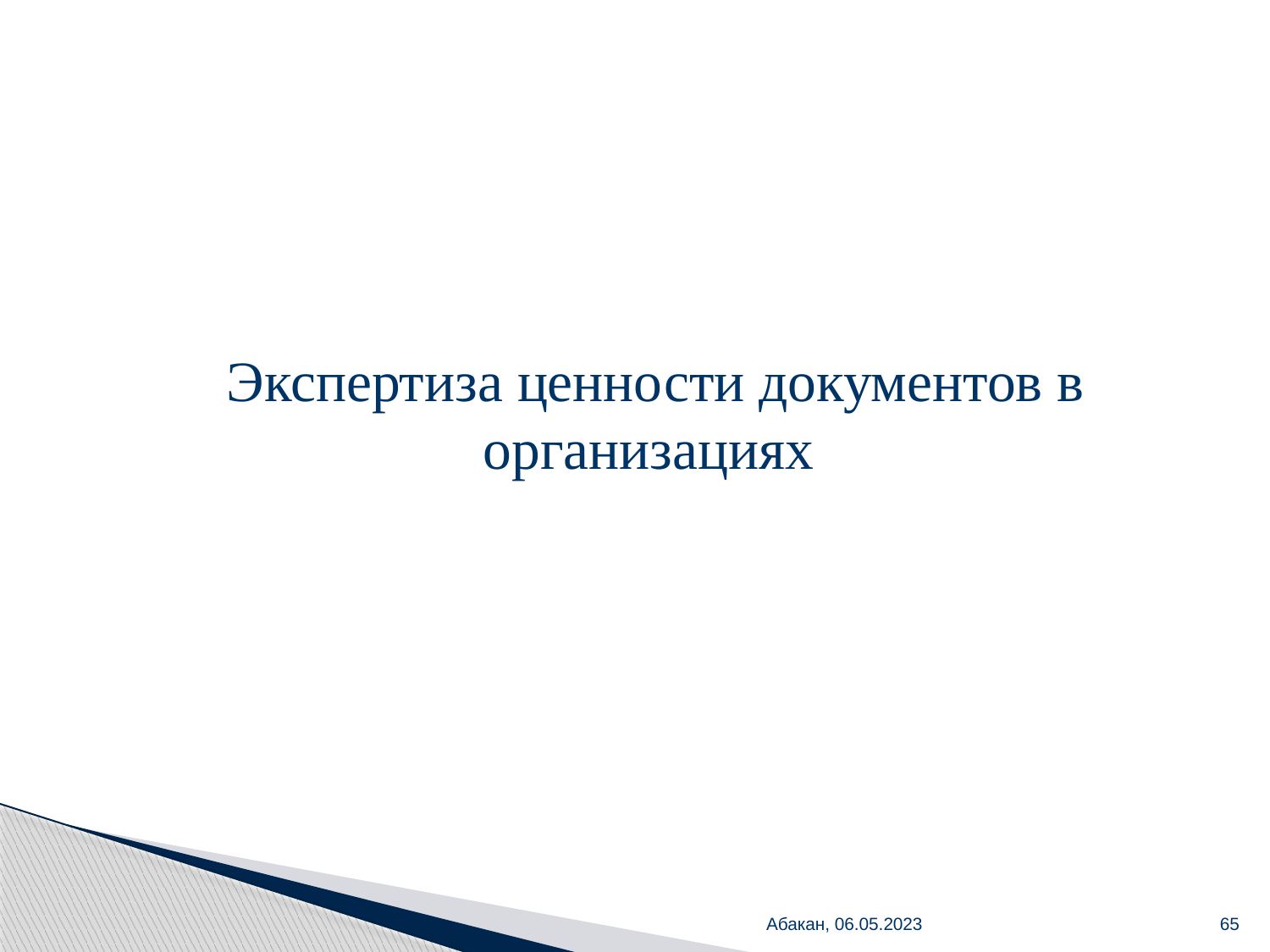

# Экспертиза ценности документов в организациях
Абакан, 06.05.2023
65